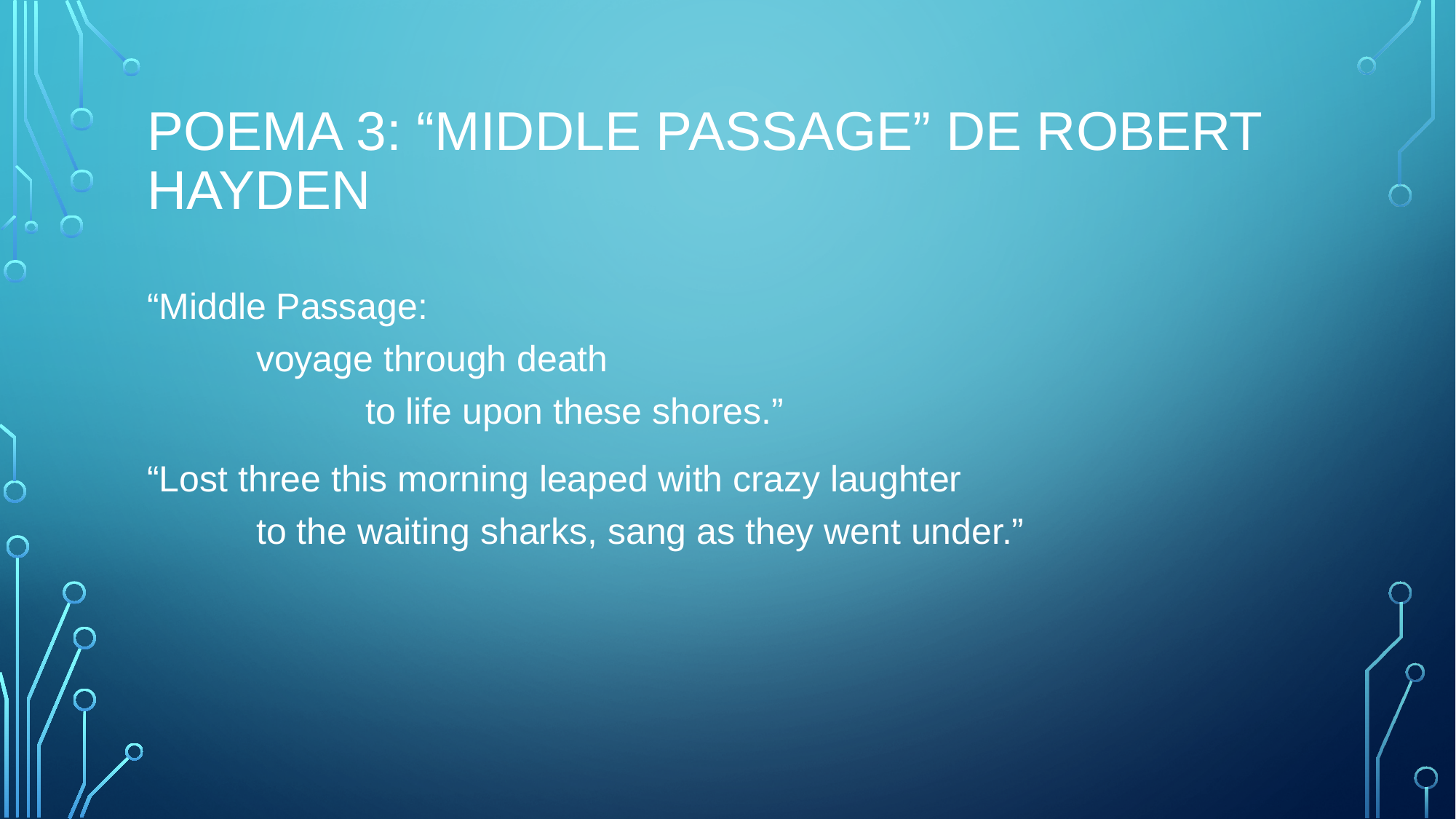

# poema 3: “Middle Passage” de Robert Hayden
“Middle Passage:
	voyage through death
		to life upon these shores.”
“Lost three this morning leaped with crazy laughter   
	to the waiting sharks, sang as they went under.”